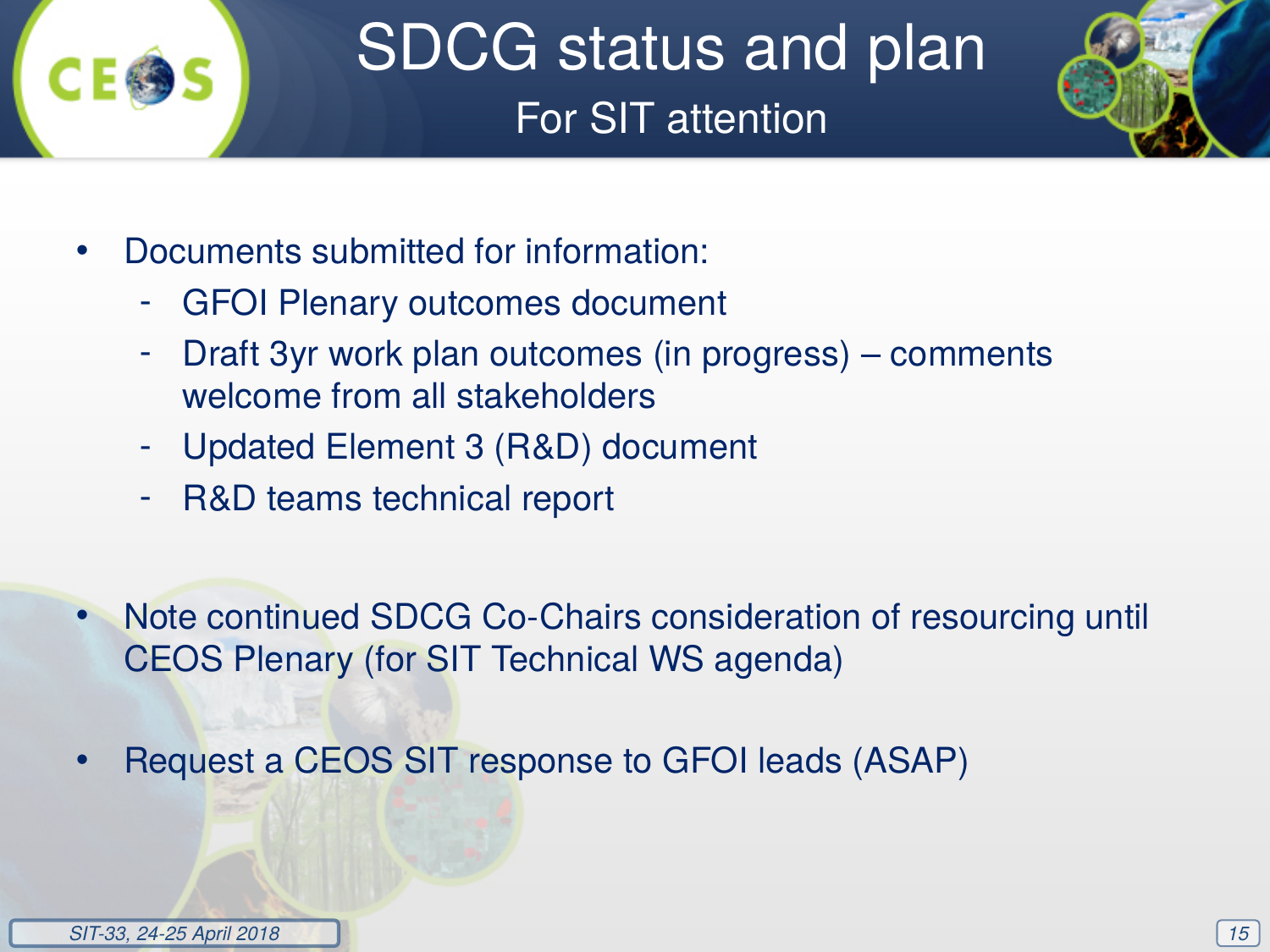

SDCG status and plan
For SIT attention
Documents submitted for information:
GFOI Plenary outcomes document
Draft 3yr work plan outcomes (in progress) – comments welcome from all stakeholders
Updated Element 3 (R&D) document
R&D teams technical report

Note continued SDCG Co-Chairs consideration of resourcing until CEOS Plenary (for SIT Technical WS agenda)

Request a CEOS SIT response to GFOI leads (ASAP)

15